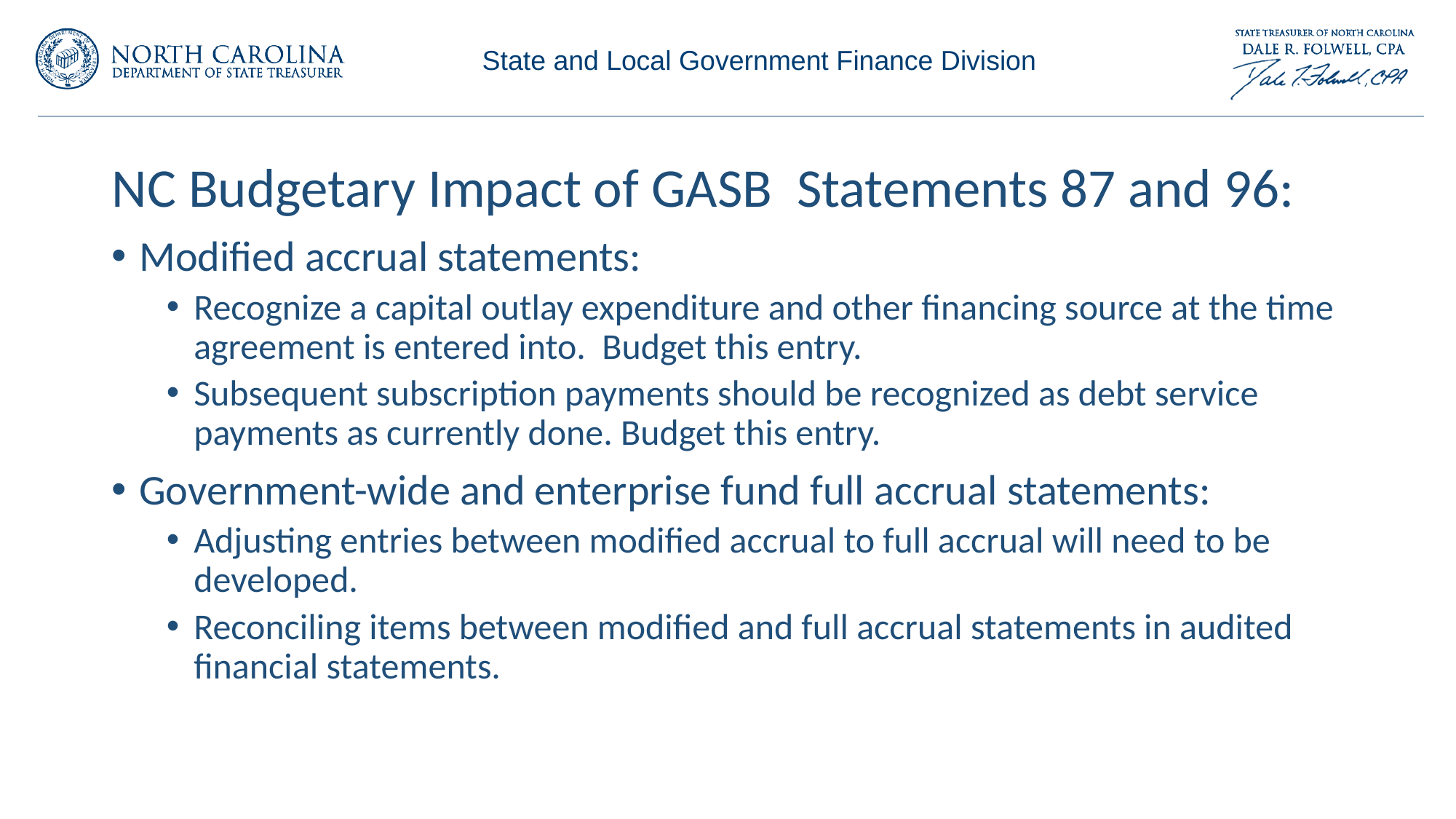

# NC Budgetary Impact of GASB  Statements 87 and 96:
Modified accrual statements:
Recognize a capital outlay expenditure and other financing source at the time agreement is entered into.  Budget this entry.
Subsequent subscription payments should be recognized as debt service payments as currently done. Budget this entry.
Government-wide and enterprise fund full accrual statements:
Adjusting entries between modified accrual to full accrual will need to be developed.
Reconciling items between modified and full accrual statements in audited financial statements.